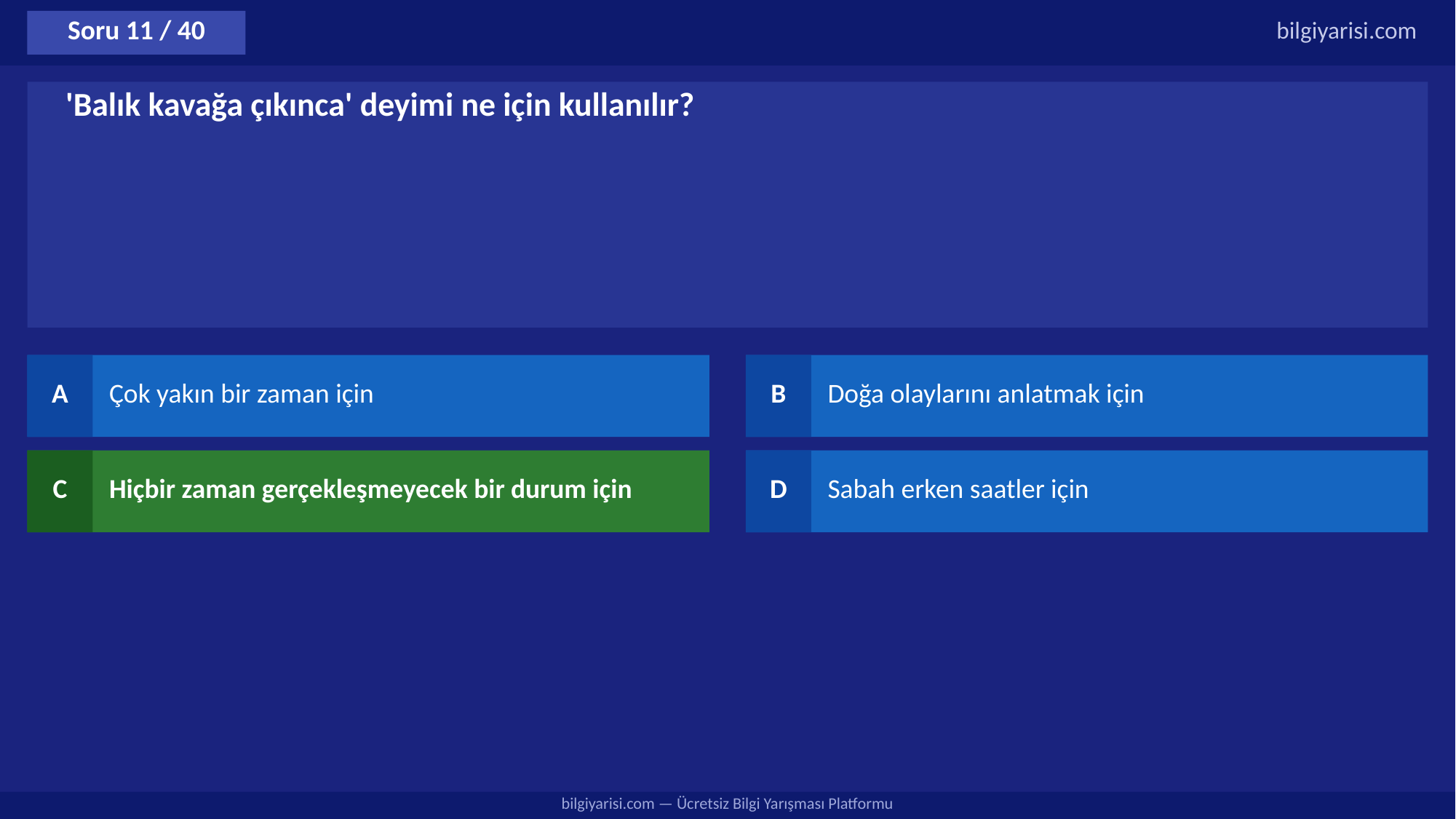

Soru 11 / 40
bilgiyarisi.com

'Balık kavağa çıkınca' deyimi ne için kullanılır?

A
Çok yakın bir zaman için

B
Doğa olaylarını anlatmak için

C
Hiçbir zaman gerçekleşmeyecek bir durum için

D
Sabah erken saatler için
bilgiyarisi.com — Ücretsiz Bilgi Yarışması Platformu